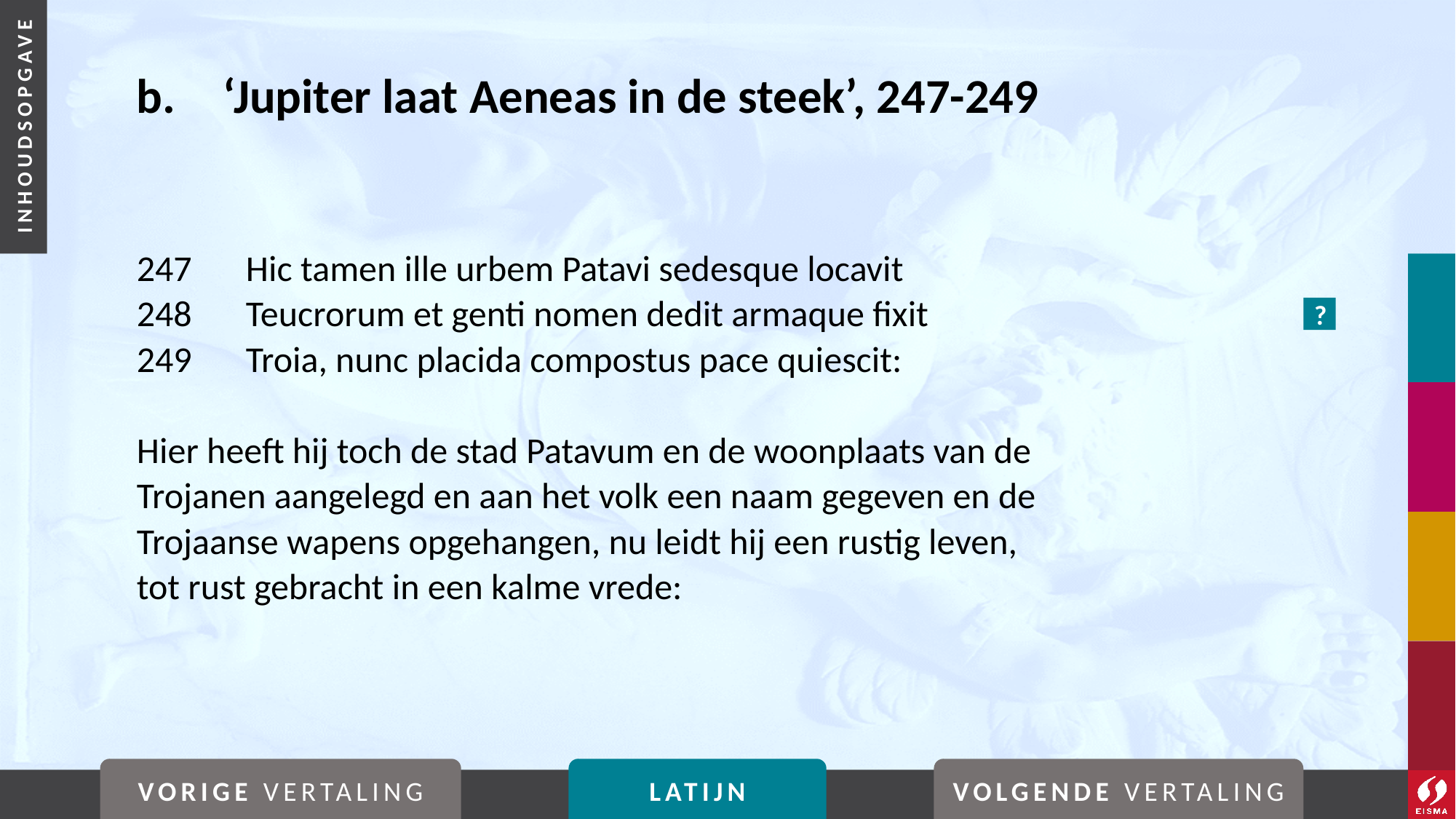

# b. 	‘Jupiter laat Aeneas in de steek’, 247-249
247	Hic tamen ille urbem Patavi sedesque locavit
248	Teucrorum et genti nomen dedit armaque fixit
249	Troia, nunc placida compostus pace quiescit:

Hier heeft hij toch de stad Patavum en de woonplaats van de Trojanen aangelegd en aan het volk een naam gegeven en de Trojaanse wapens opgehangen, nu leidt hij een rustig leven, tot rust gebracht in een kalme vrede:
?
VORIGE VERTALING
LATIJN
VOLGENDE VERTALING